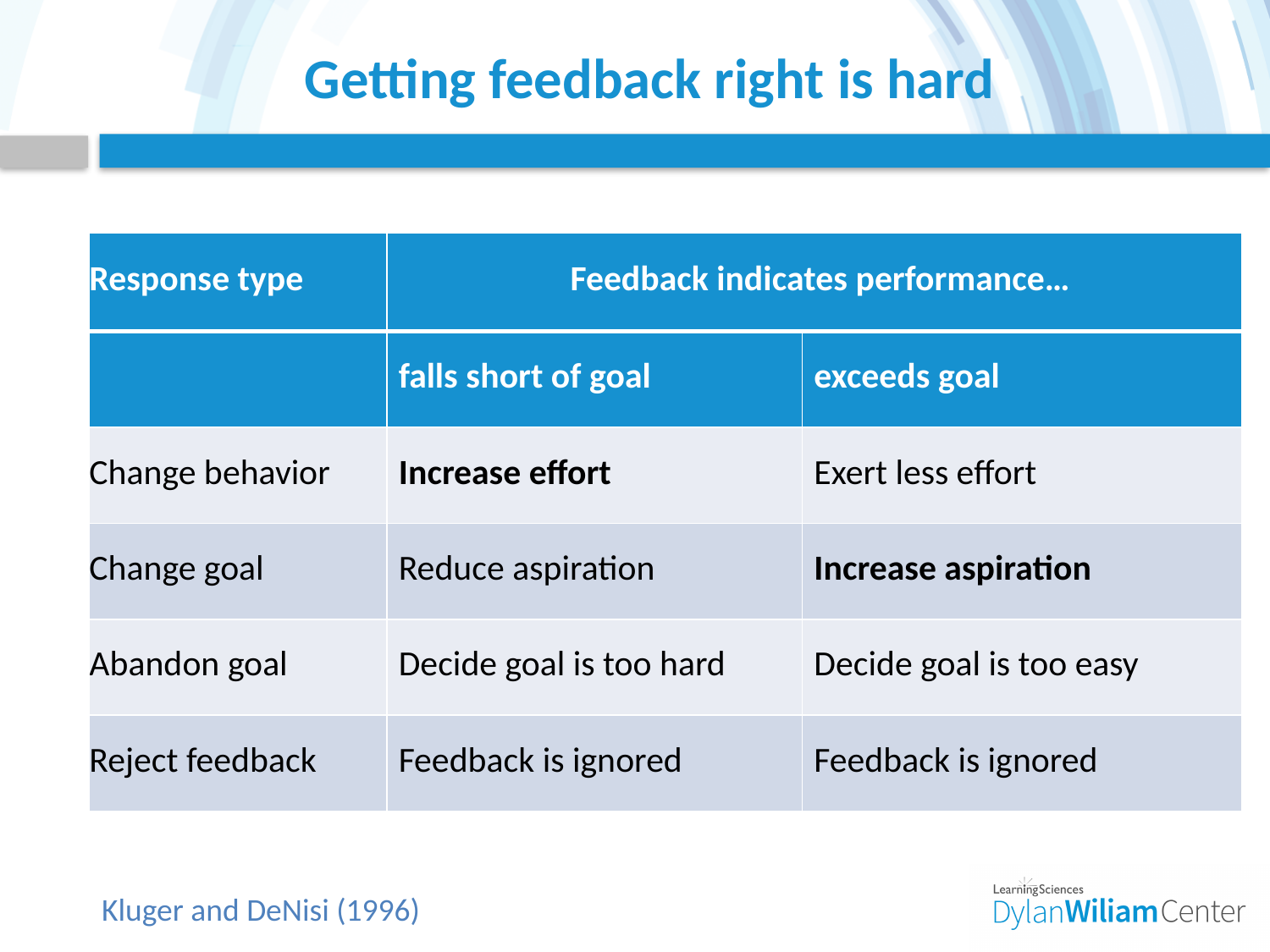

# Getting feedback right is hard
| Response type | Feedback indicates performance… |  |
| --- | --- | --- |
|  | falls short of goal | exceeds goal |
| Change behavior | Increase effort | Exert less effort |
| Change goal | Reduce aspiration | Increase aspiration |
| Abandon goal | Decide goal is too hard | Decide goal is too easy |
| Reject feedback | Feedback is ignored | Feedback is ignored |
Kluger and DeNisi (1996)